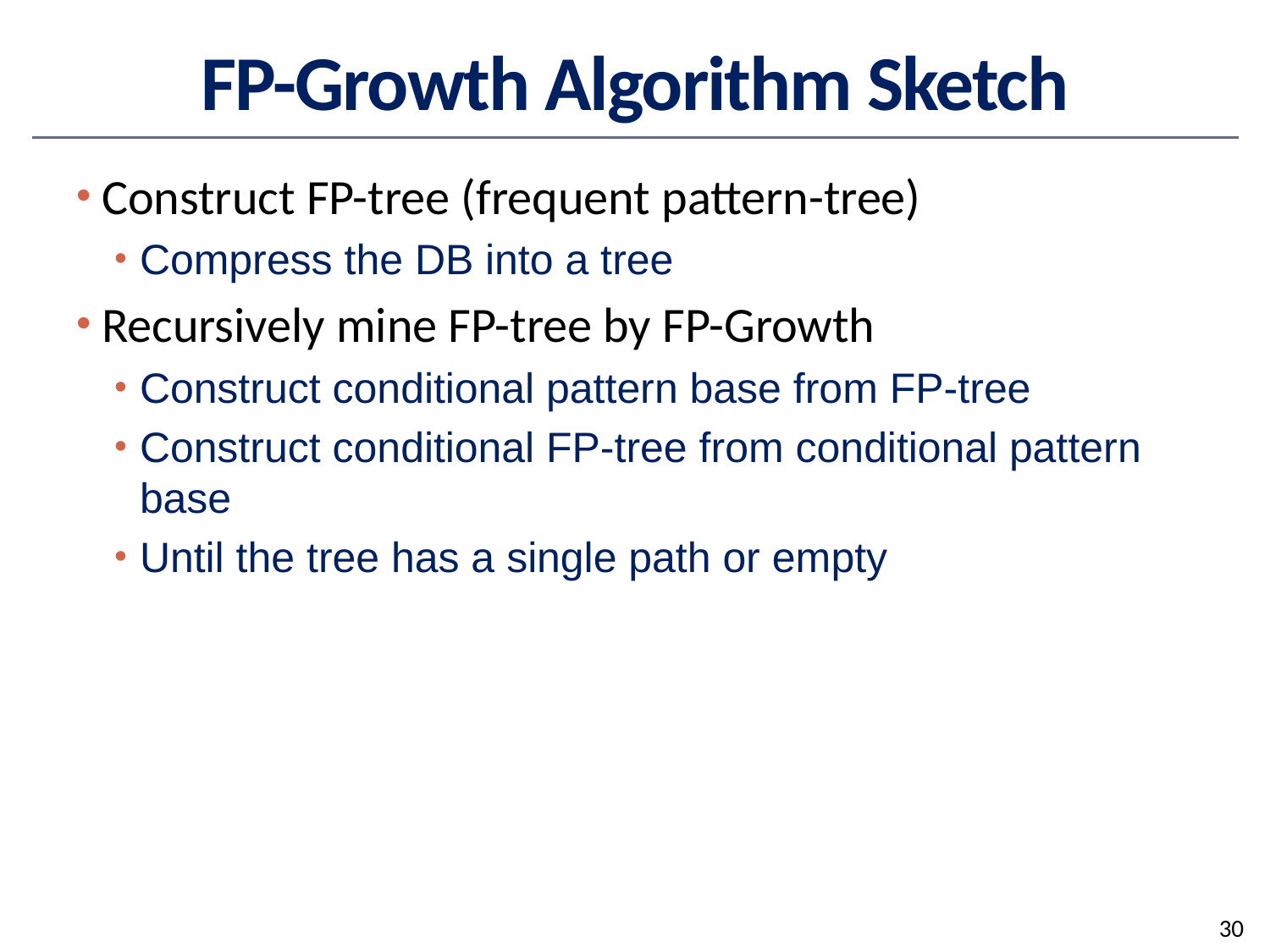

# FP-Growth Algorithm Sketch
Construct FP-tree (frequent pattern-tree)
Compress the DB into a tree
Recursively mine FP-tree by FP-Growth
Construct conditional pattern base from FP-tree
Construct conditional FP-tree from conditional pattern base
Until the tree has a single path or empty
30